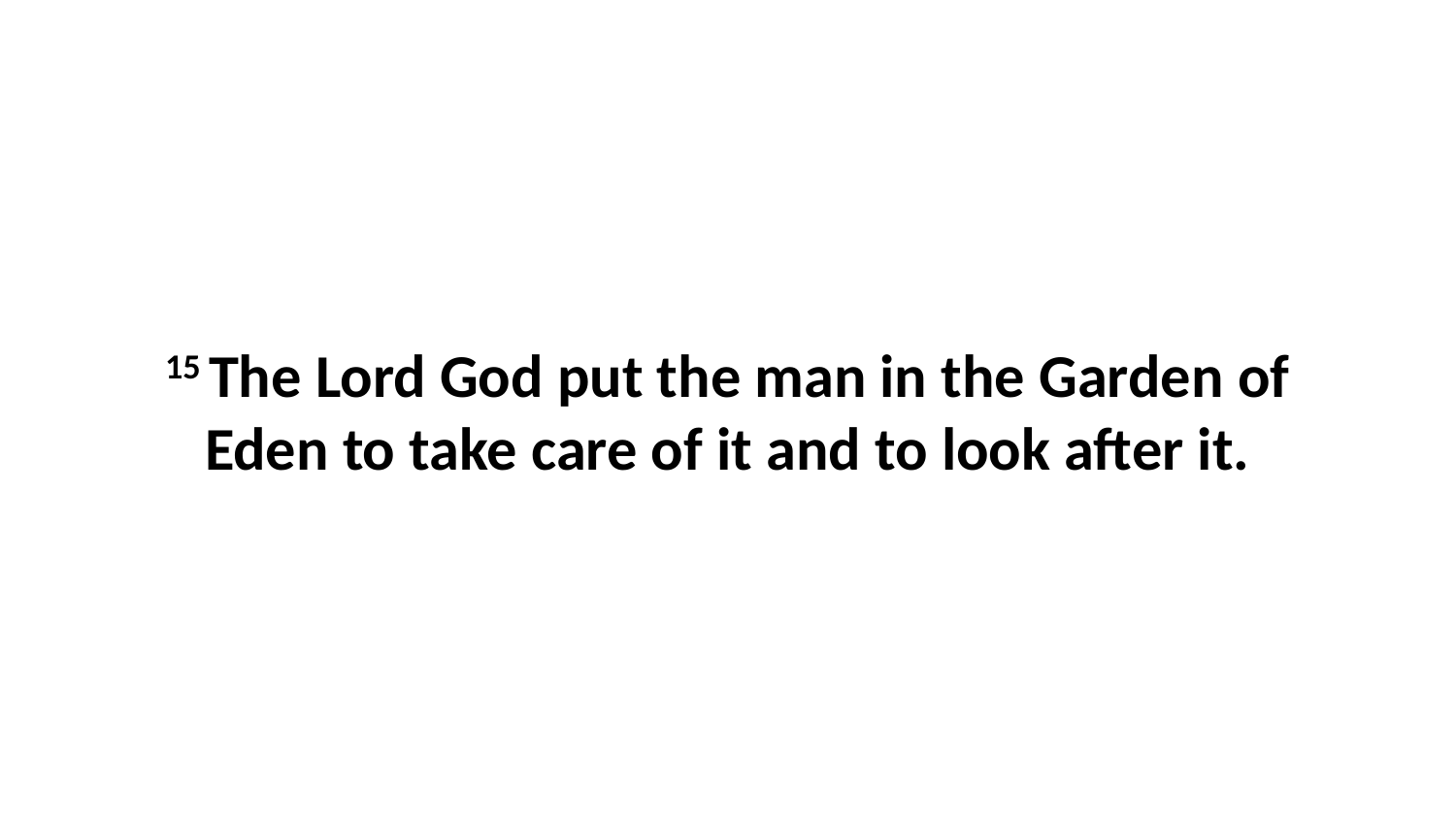

15 The Lord God put the man in the Garden of Eden to take care of it and to look after it.